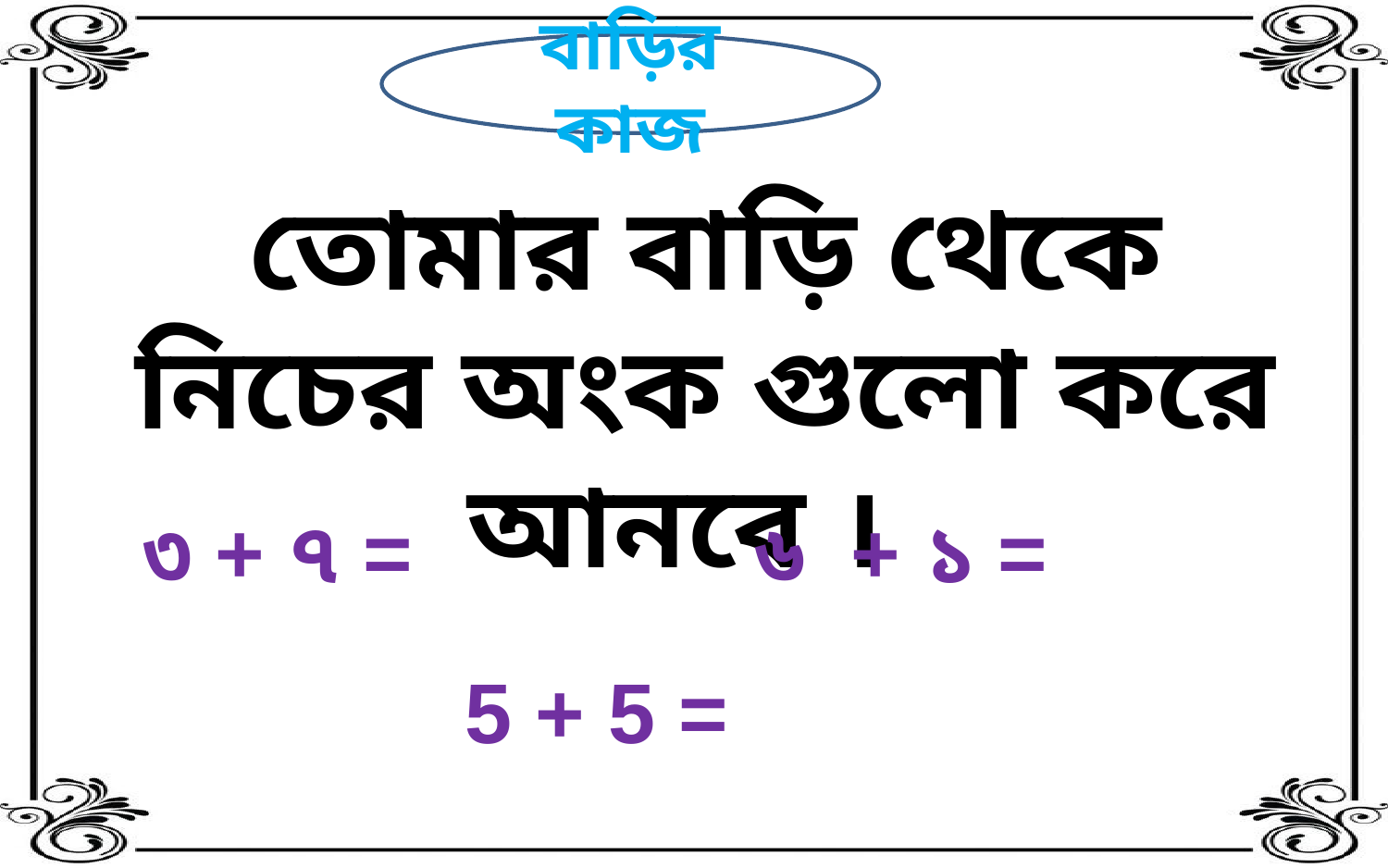

বাড়ির কাজ
বোঈগী কোর
তোমার বাড়ি থেকে নিচের অংক গুলো করে আনবে ।
৩ + ৭ =
৬  + ১ =
5 + 5 =